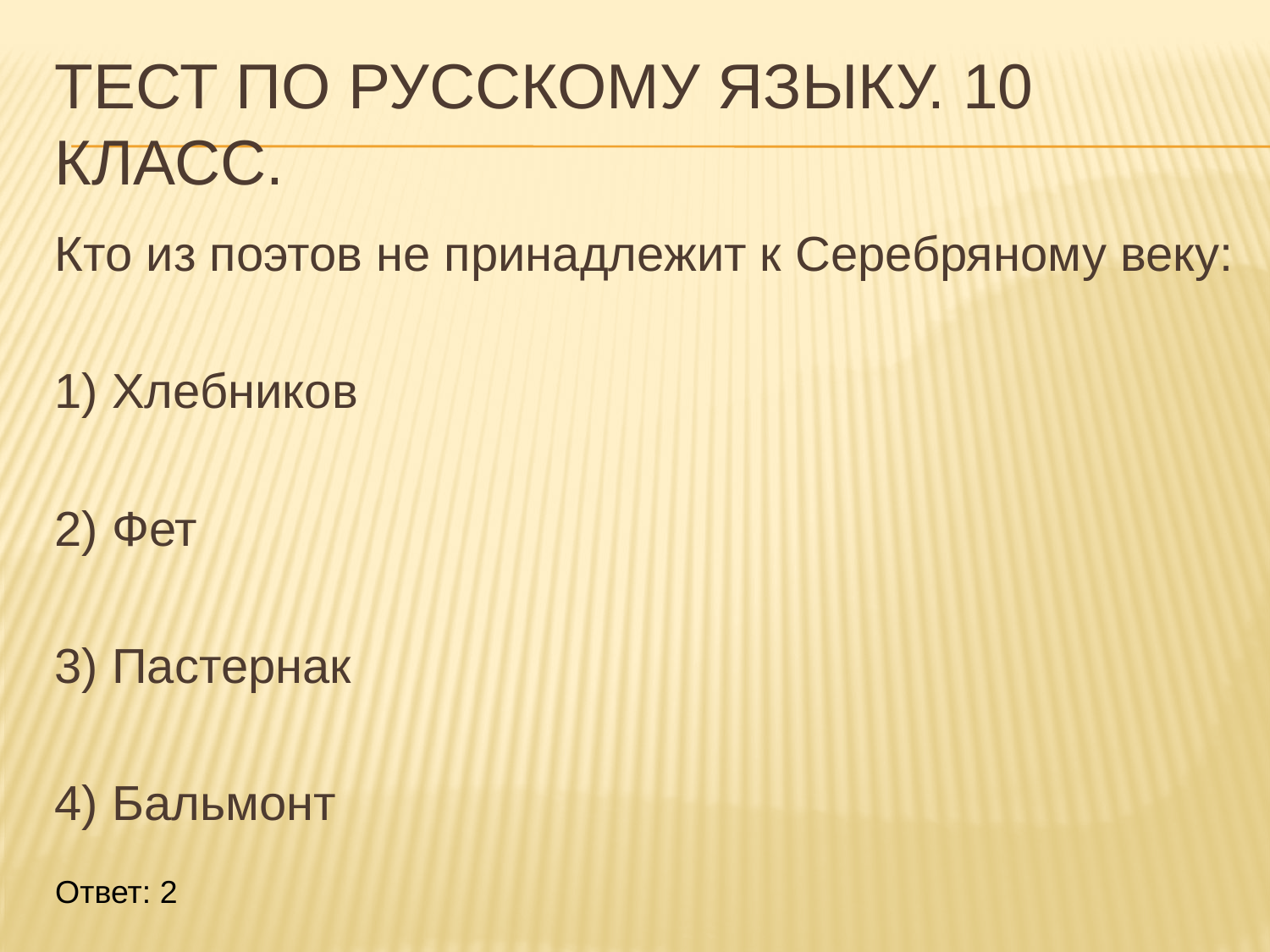

# Тест по русскому языку. 10 класс.
Кто из поэтов не принадлежит к Серебряному веку:

1) Хлебников

2) Фет

3) Пастернак

4) Бальмонт

Ответ: 2